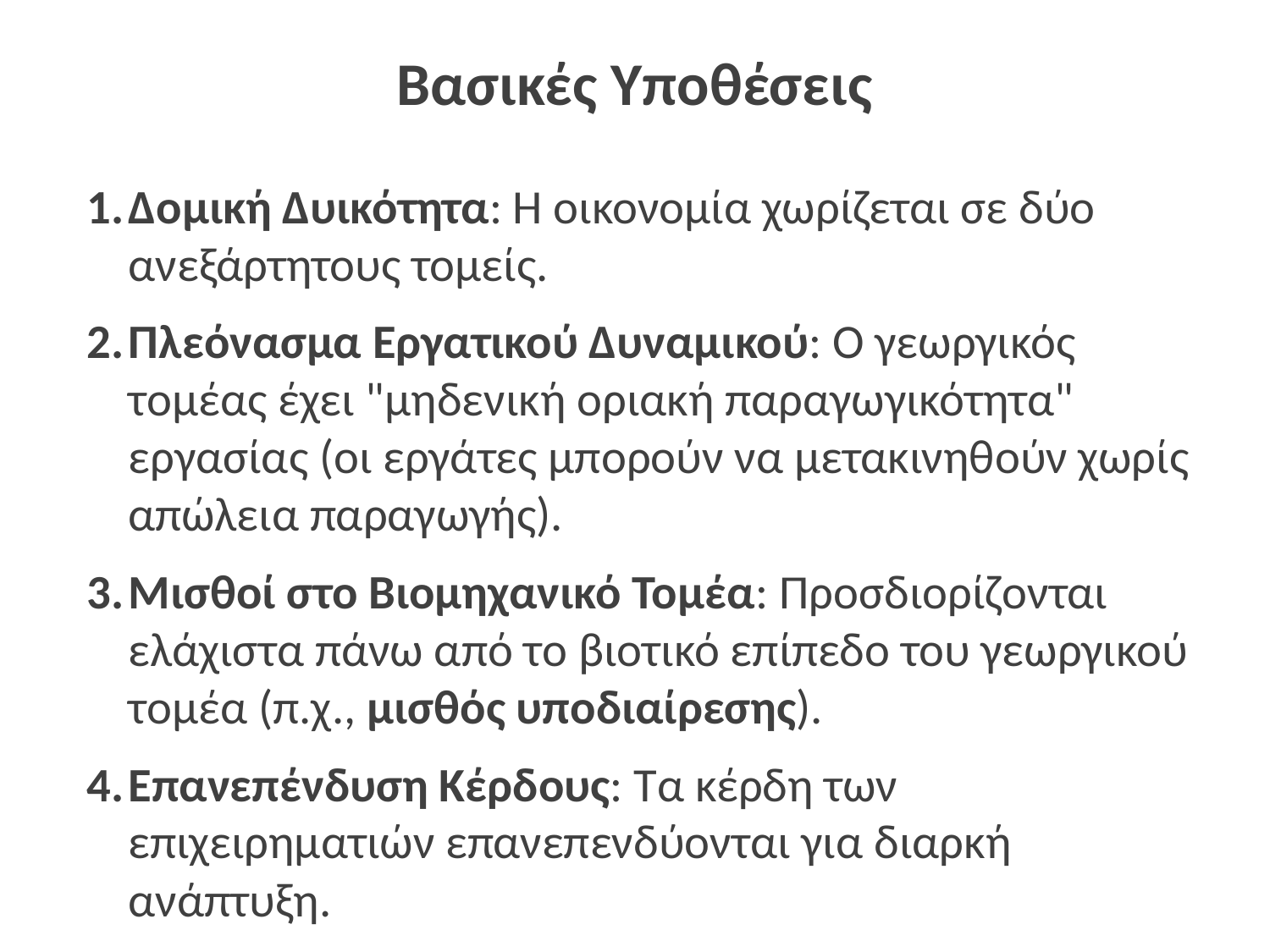

# Βασικές Υποθέσεις
Δομική Δυικότητα: Η οικονομία χωρίζεται σε δύο ανεξάρτητους τομείς.
Πλεόνασμα Εργατικού Δυναμικού: Ο γεωργικός τομέας έχει "μηδενική οριακή παραγωγικότητα" εργασίας (οι εργάτες μπορούν να μετακινηθούν χωρίς απώλεια παραγωγής).
Μισθοί στο Βιομηχανικό Τομέα: Προσδιορίζονται ελάχιστα πάνω από το βιοτικό επίπεδο του γεωργικού τομέα (π.χ., μισθός υποδιαίρεσης).
Επανεπένδυση Κέρδους: Τα κέρδη των επιχειρηματιών επανεπενδύονται για διαρκή ανάπτυξη.